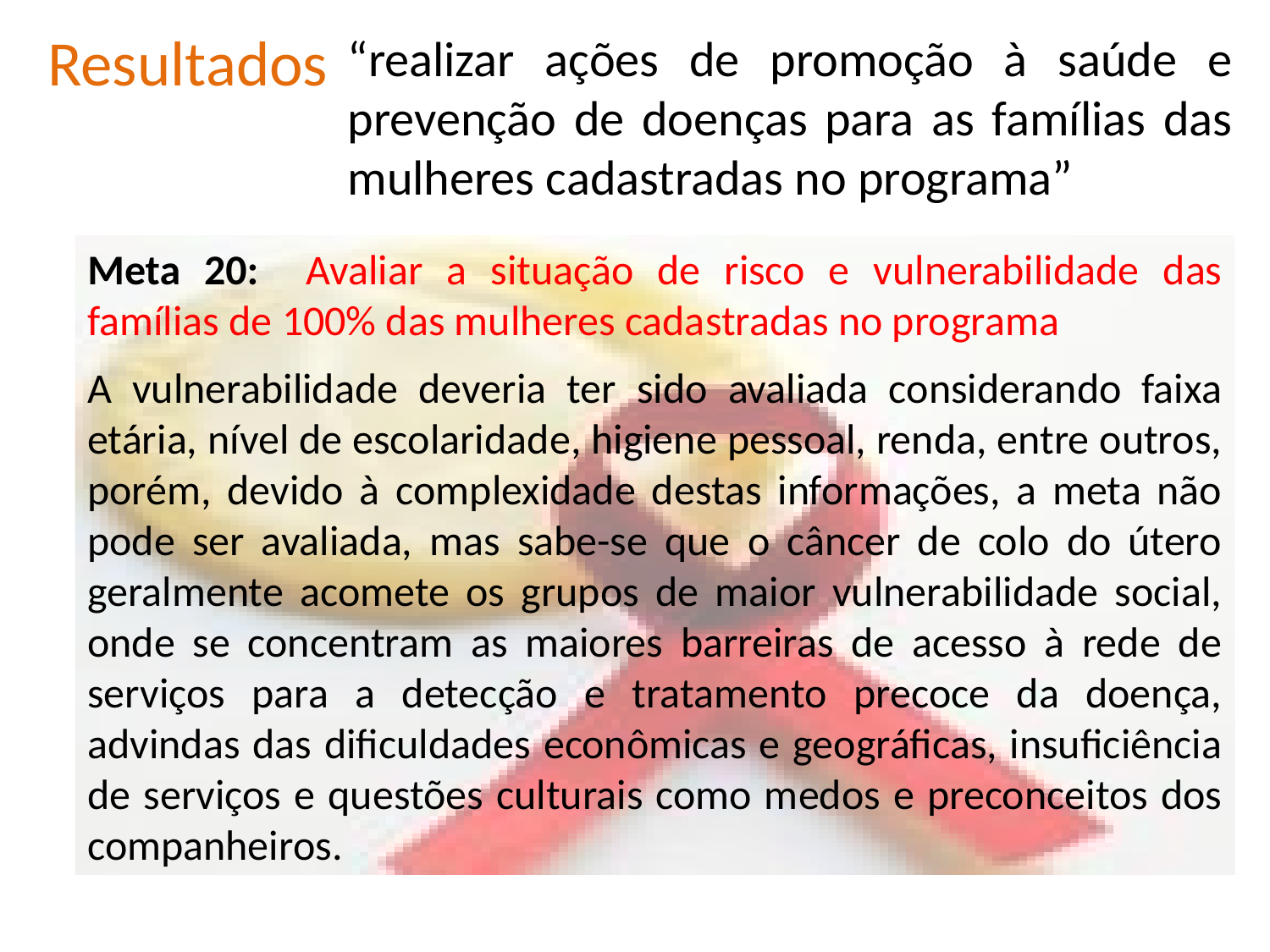

Resultados

“realizar ações de promoção à saúde e prevenção de doenças para as famílias das mulheres cadastradas no programa”
Meta 20:  Avaliar a situação de risco e vulnerabilidade das famílias de 100% das mulheres cadastradas no programa

A vulnerabilidade deveria ter sido avaliada considerando faixa etária, nível de escolaridade, higiene pessoal, renda, entre outros, porém, devido à complexidade destas informações, a meta não pode ser avaliada, mas sabe-se que o câncer de colo do útero geralmente acomete os grupos de maior vulnerabilidade social, onde se concentram as maiores barreiras de acesso à rede de serviços para a detecção e tratamento precoce da doença, advindas das dificuldades econômicas e geográficas, insuficiência de serviços e questões culturais como medos e preconceitos dos companheiros.